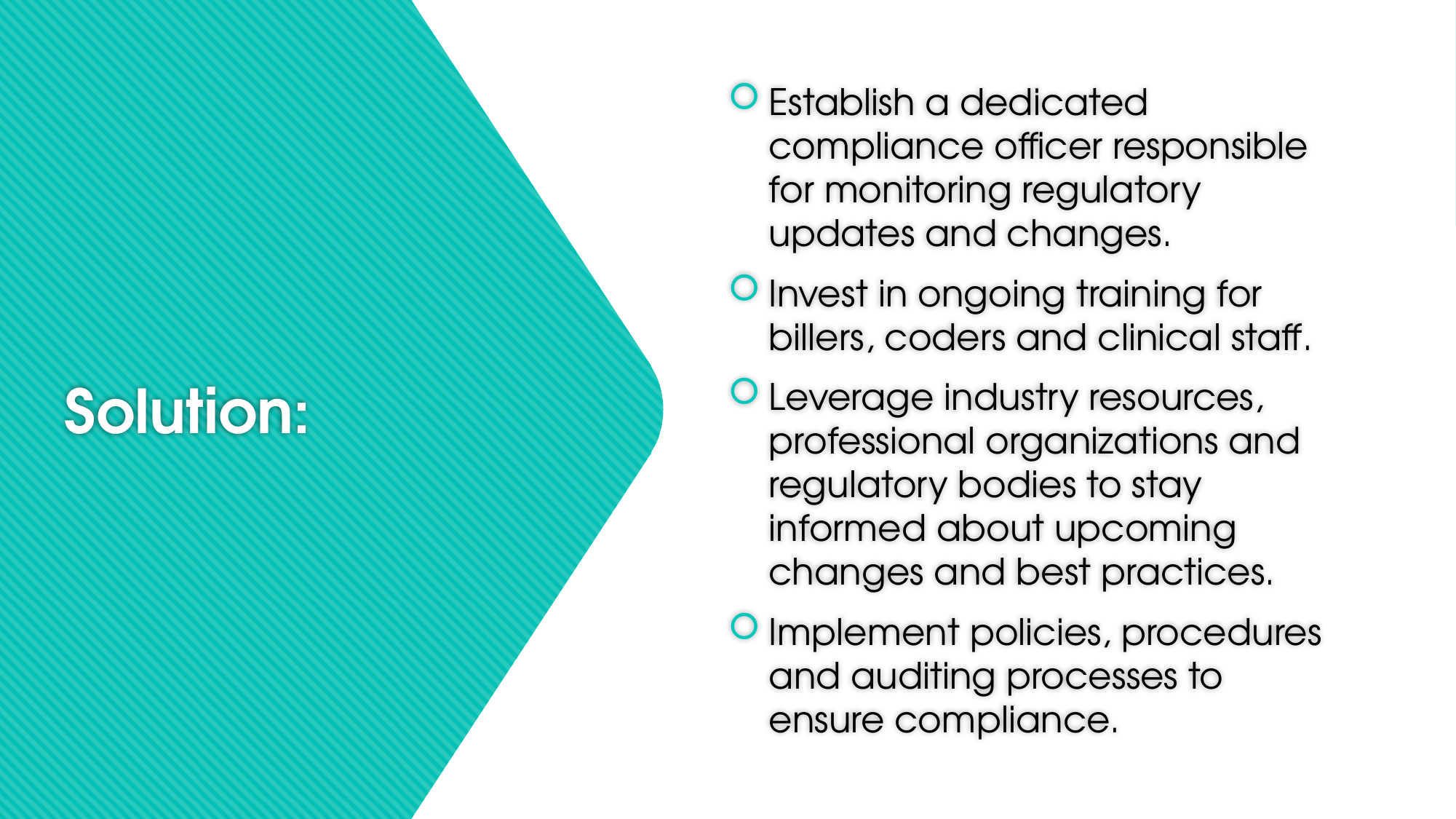

Establish a dedicated compliance officer responsible for monitoring regulatory updates and changes.
Invest in ongoing training for billers, coders and clinical staff.
Leverage industry resources, professional organizations and regulatory bodies to stay informed about upcoming changes and best practices.
Implement policies, procedures and auditing processes to ensure compliance.
# Solution: